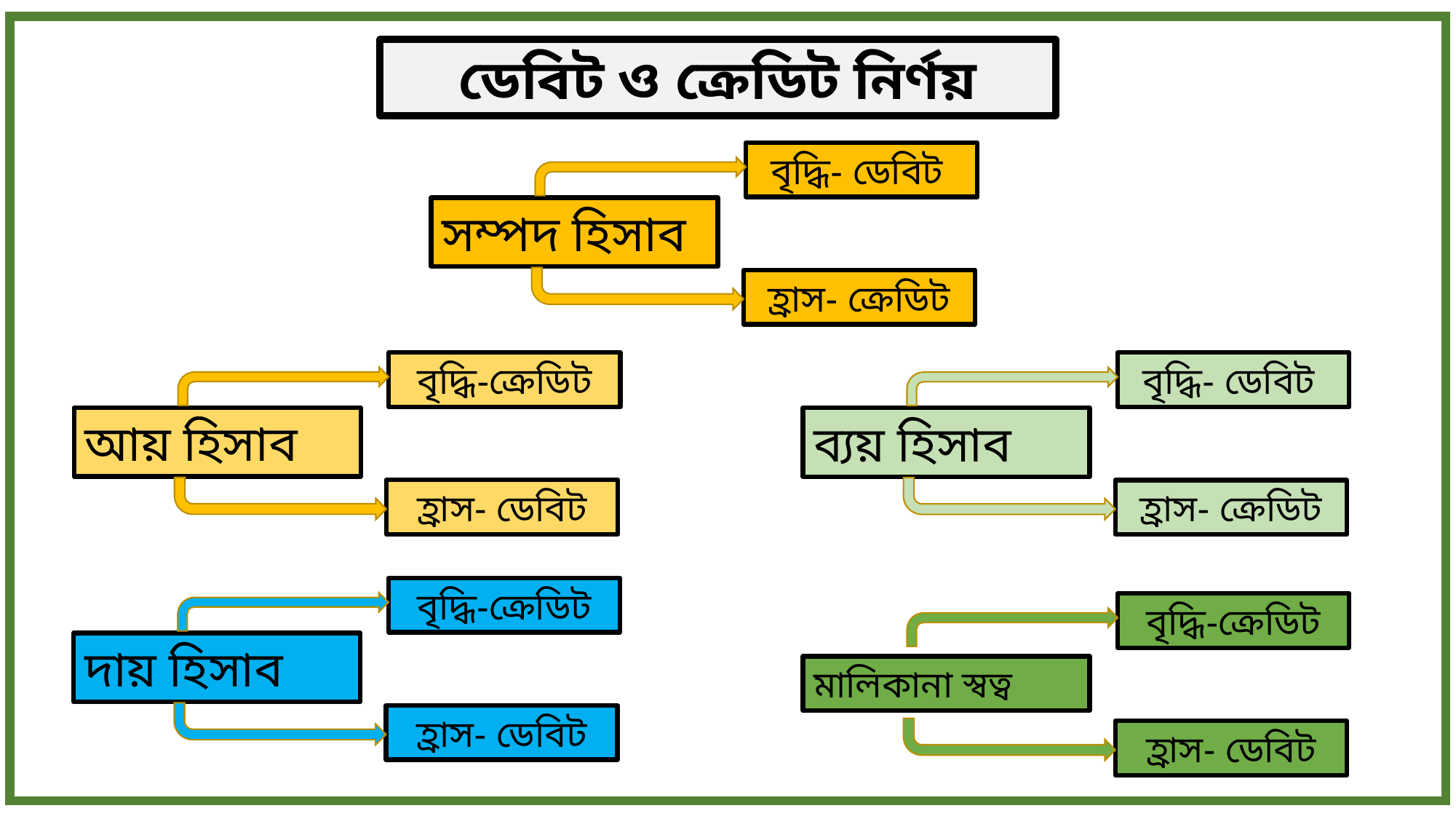

ডেবিট ও ক্রেডিট নির্ণয়
বৃদ্ধি- ডেবিট

সম্পদ হিসাব

হ্রাস- ক্রেডিট
বৃদ্ধি-ক্রেডিট

আয় হিসাব

হ্রাস- ডেবিট
বৃদ্ধি- ডেবিট

ব্যয় হিসাব

হ্রাস- ক্রেডিট
বৃদ্ধি-ক্রেডিট

দায় হিসাব

হ্রাস- ডেবিট
বৃদ্ধি-ক্রেডিট

মালিকানা স্বত্ব

হ্রাস- ডেবিট